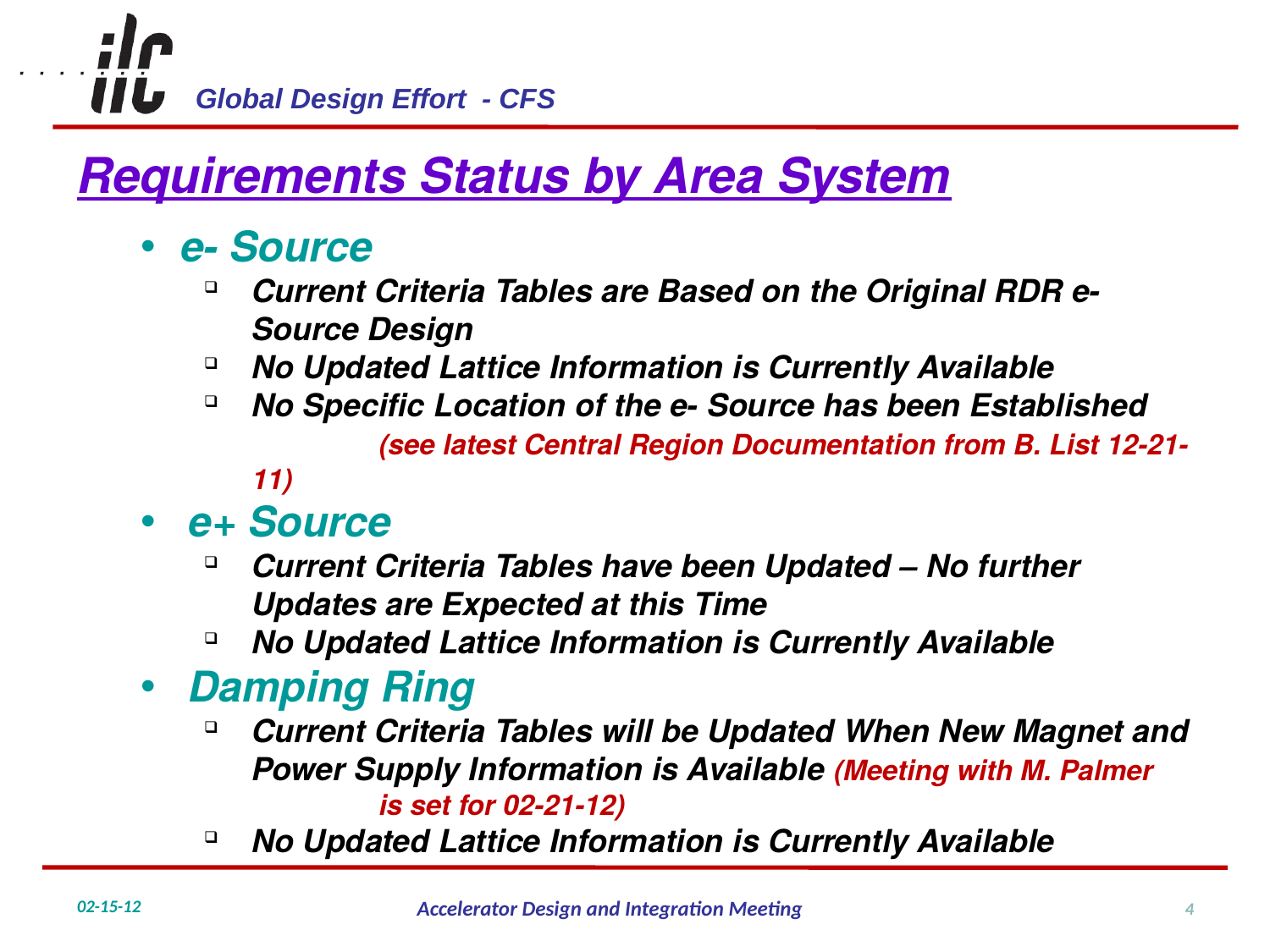

Requirements Status by Area System

e- Source
Current Criteria Tables are Based on the Original RDR e- 	Source Design
No Updated Lattice Information is Currently Available
No Specific Location of the e- Source has been Established 	(see latest Central Region Documentation from B. List 12-21-11)
e+ Source
Current Criteria Tables have been Updated – No further 	Updates are Expected at this Time
No Updated Lattice Information is Currently Available
Damping Ring
Current Criteria Tables will be Updated When New Magnet and Power Supply Information is Available (Meeting with M. Palmer 	is set for 02-21-12)
No Updated Lattice Information is Currently Available
4